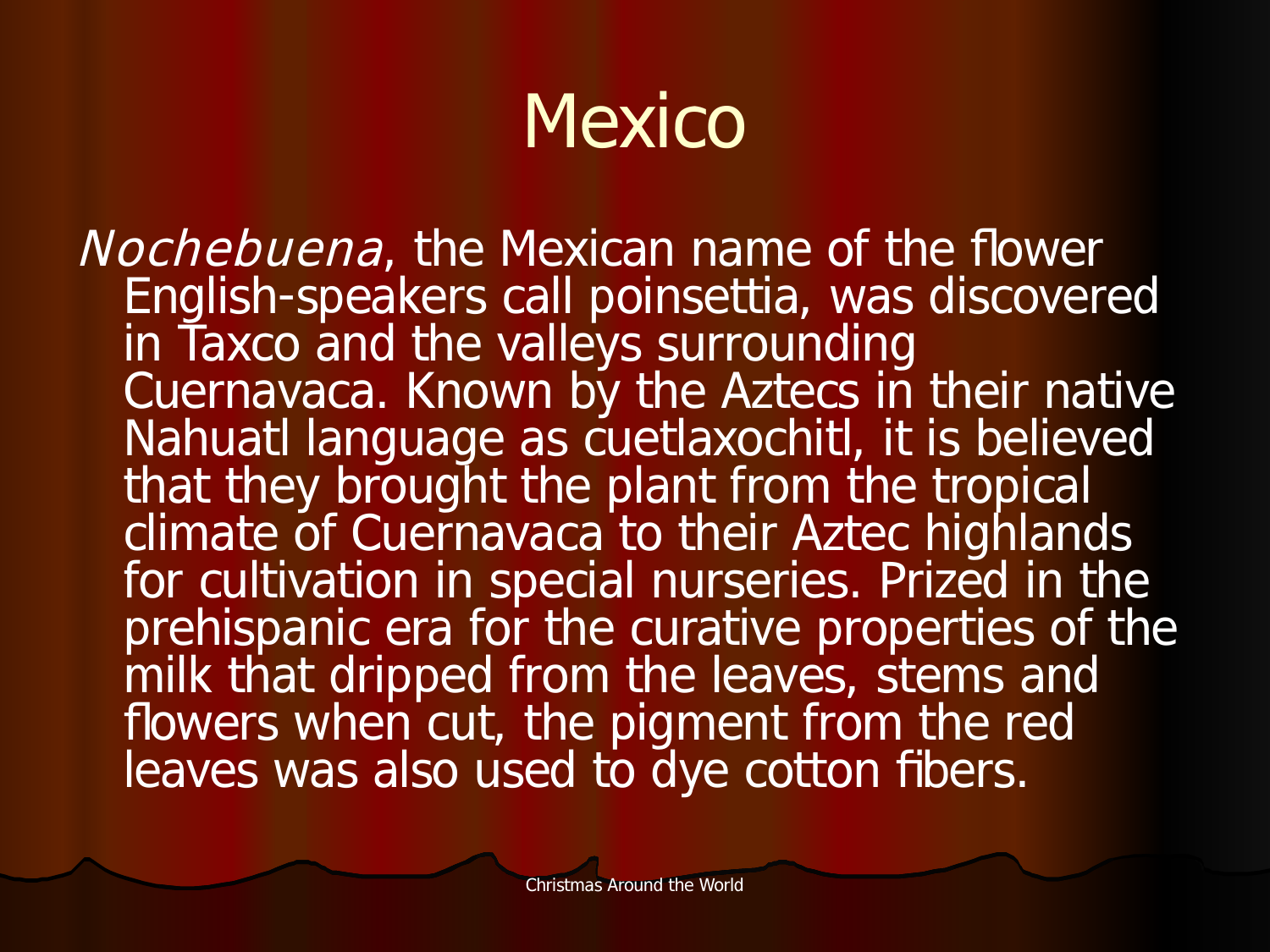

# Mexico
Nochebuena, the Mexican name of the flower English-speakers call poinsettia, was discovered in Taxco and the valleys surrounding Cuernavaca. Known by the Aztecs in their native Nahuatl language as cuetlaxochitl, it is believed that they brought the plant from the tropical climate of Cuernavaca to their Aztec highlands for cultivation in special nurseries. Prized in the prehispanic era for the curative properties of the milk that dripped from the leaves, stems and flowers when cut, the pigment from the red leaves was also used to dye cotton fibers.
Christmas Around the World